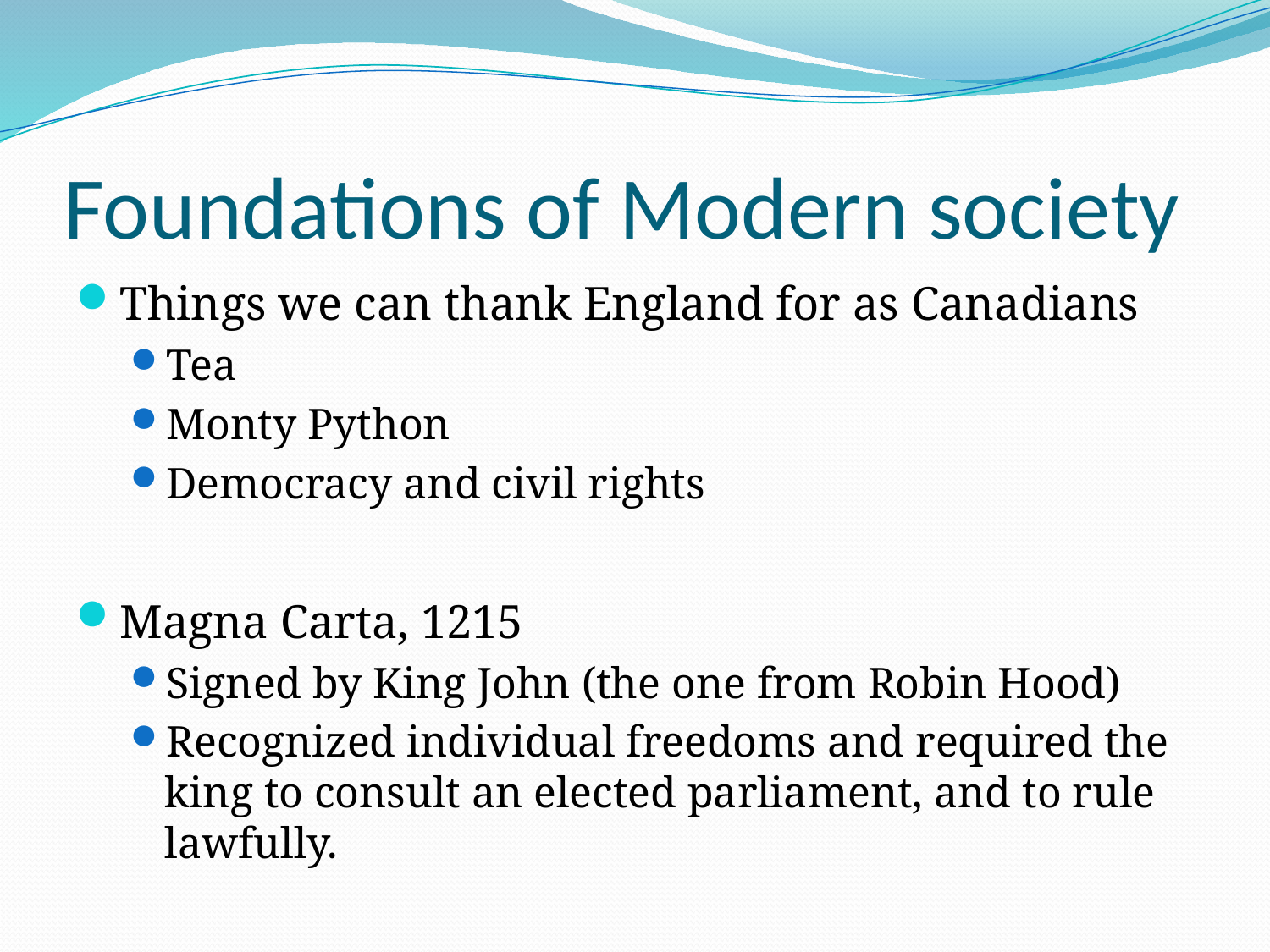

# Foundations of Modern society
Things we can thank England for as Canadians
Tea
Monty Python
Democracy and civil rights

Magna Carta, 1215
Signed by King John (the one from Robin Hood)
Recognized individual freedoms and required the king to consult an elected parliament, and to rule lawfully.